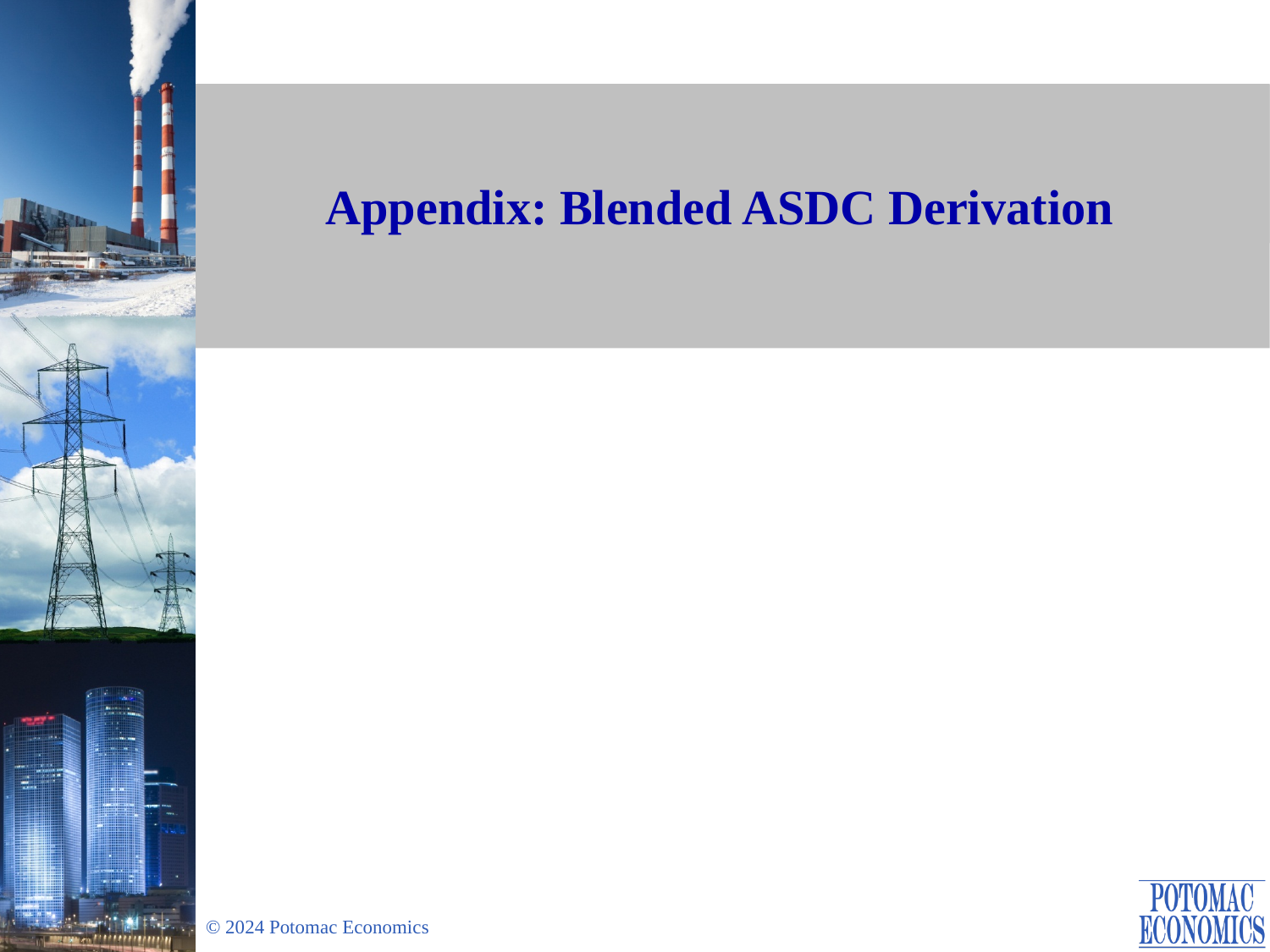

# Appendix: Blended ASDC Derivation
An Alternative Approach for Disaggregating the Aggregate ORDC